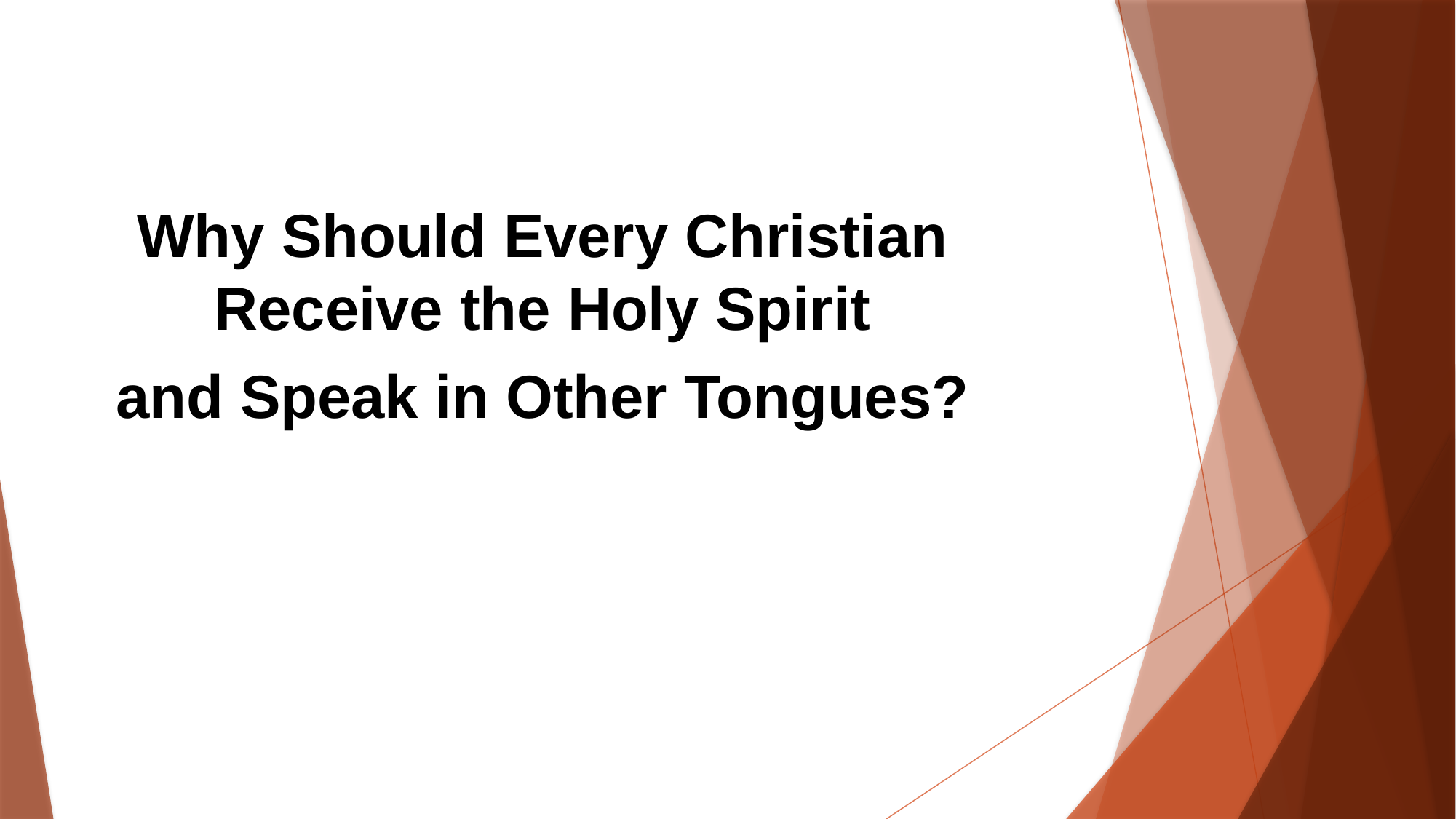

Why Should Every Christian Receive the Holy Spirit
and Speak in Other Tongues?